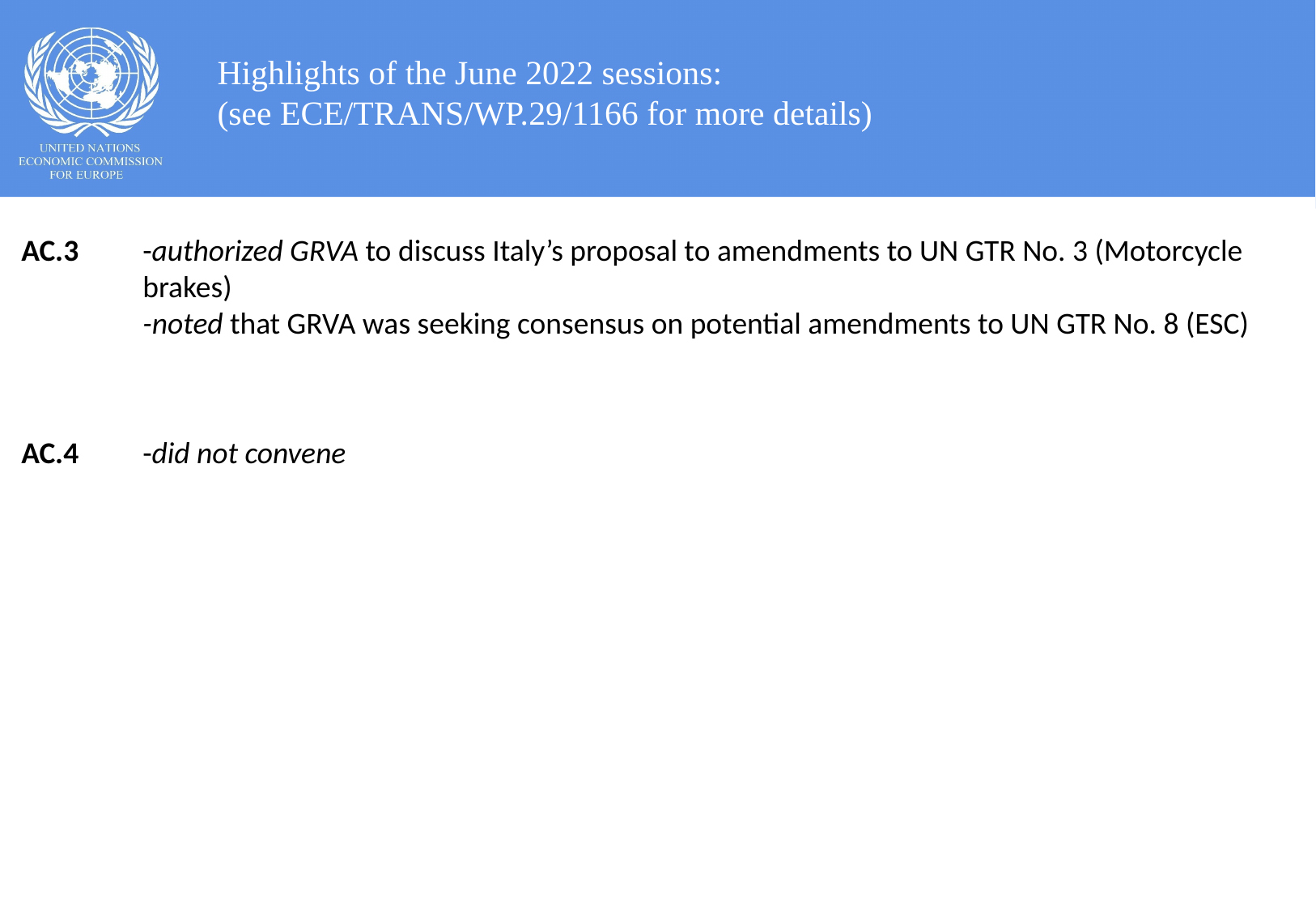

Highlights of the June 2022 sessions:
(see ECE/TRANS/WP.29/1166 for more details)
AC.3 	-authorized GRVA to discuss Italy’s proposal to amendments to UN GTR No. 3 (Motorcycle 	brakes)
	-noted that GRVA was seeking consensus on potential amendments to UN GTR No. 8 (ESC)

AC.4	-did not convene